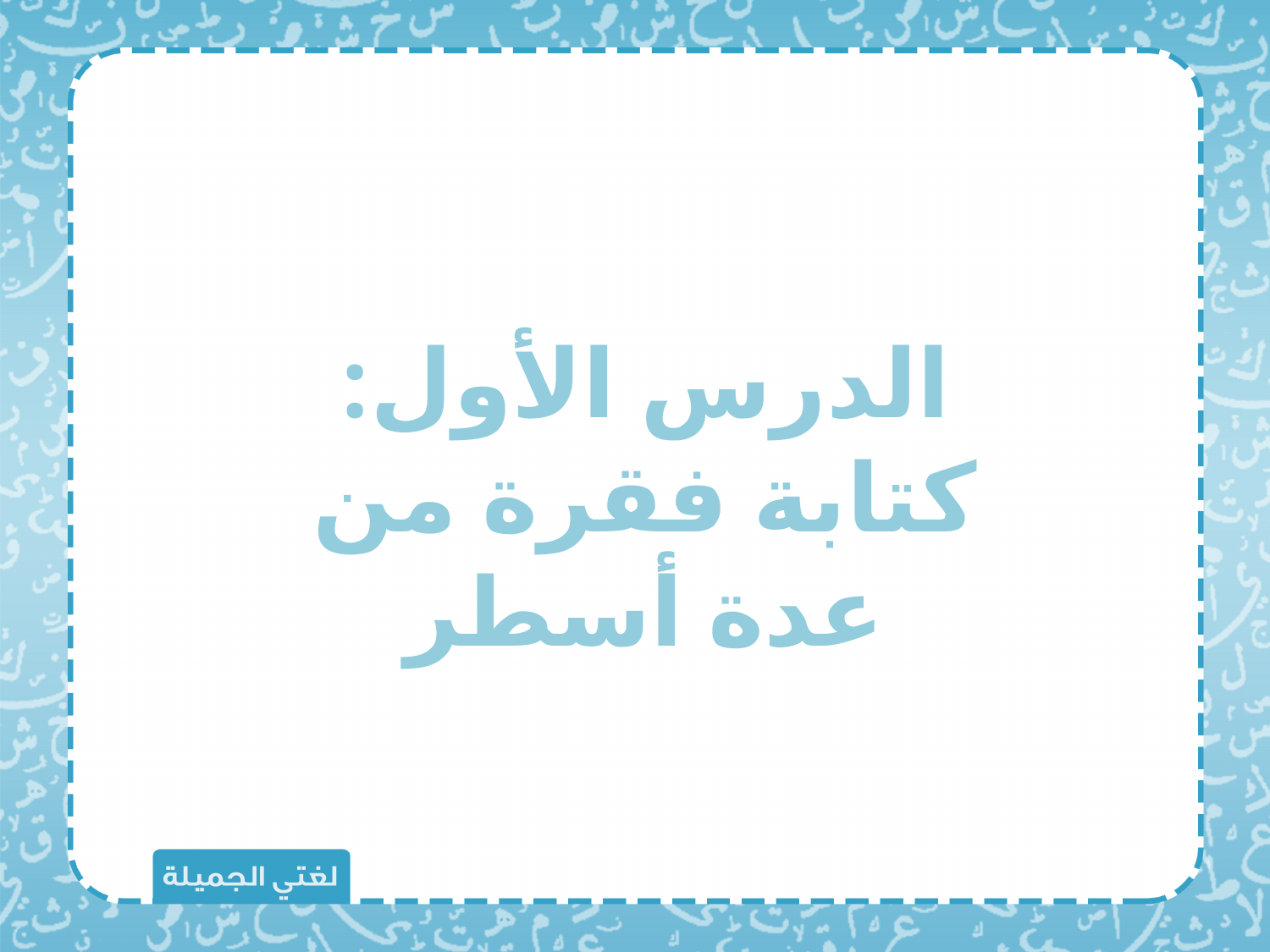

الدرس الأول:
كتابة فقرة من عدة أسطر